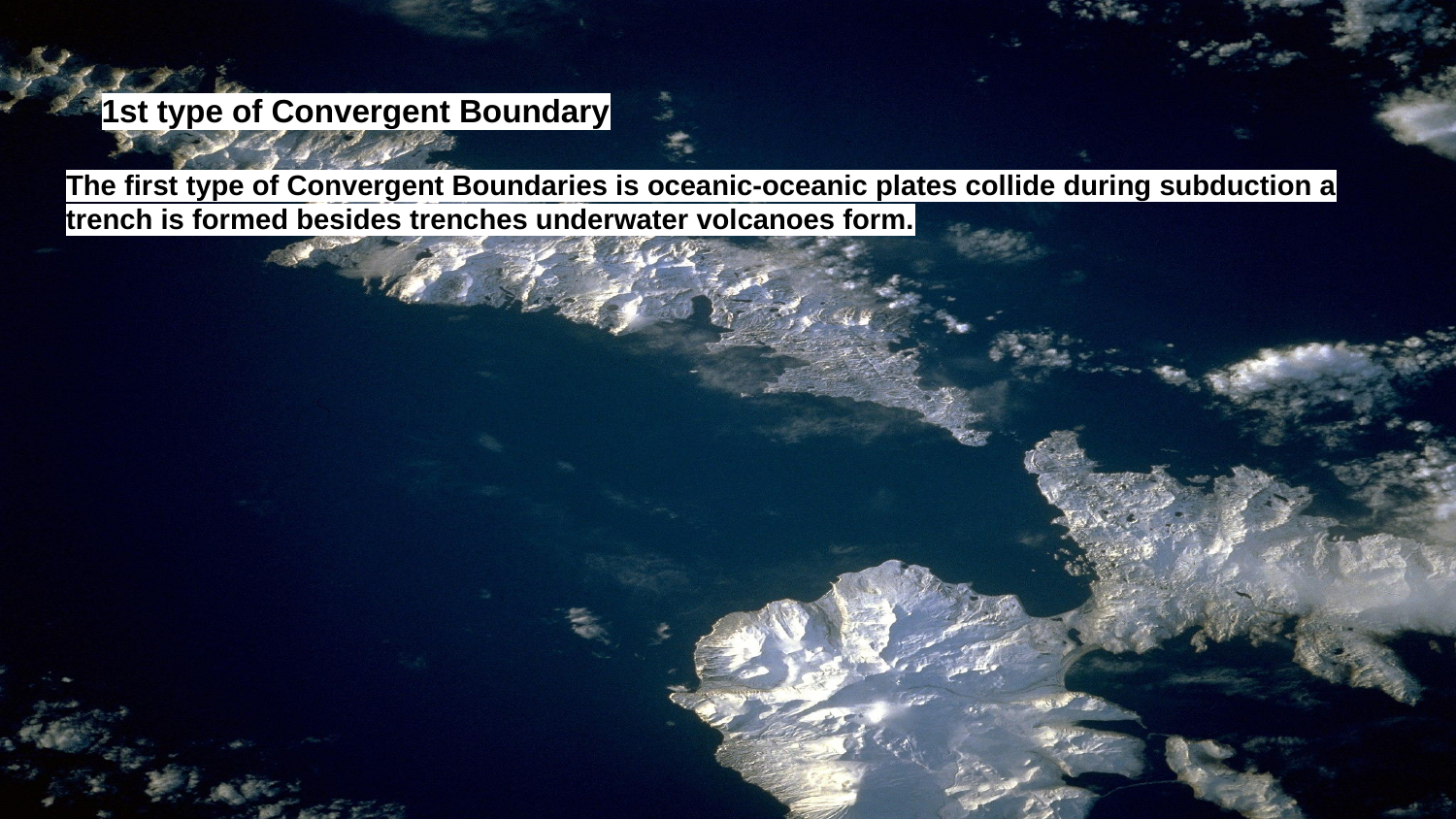

1st type of Convergent Boundary
The first type of Convergent Boundaries is oceanic-oceanic plates collide during subduction a trench is formed besides trenches underwater volcanoes form.